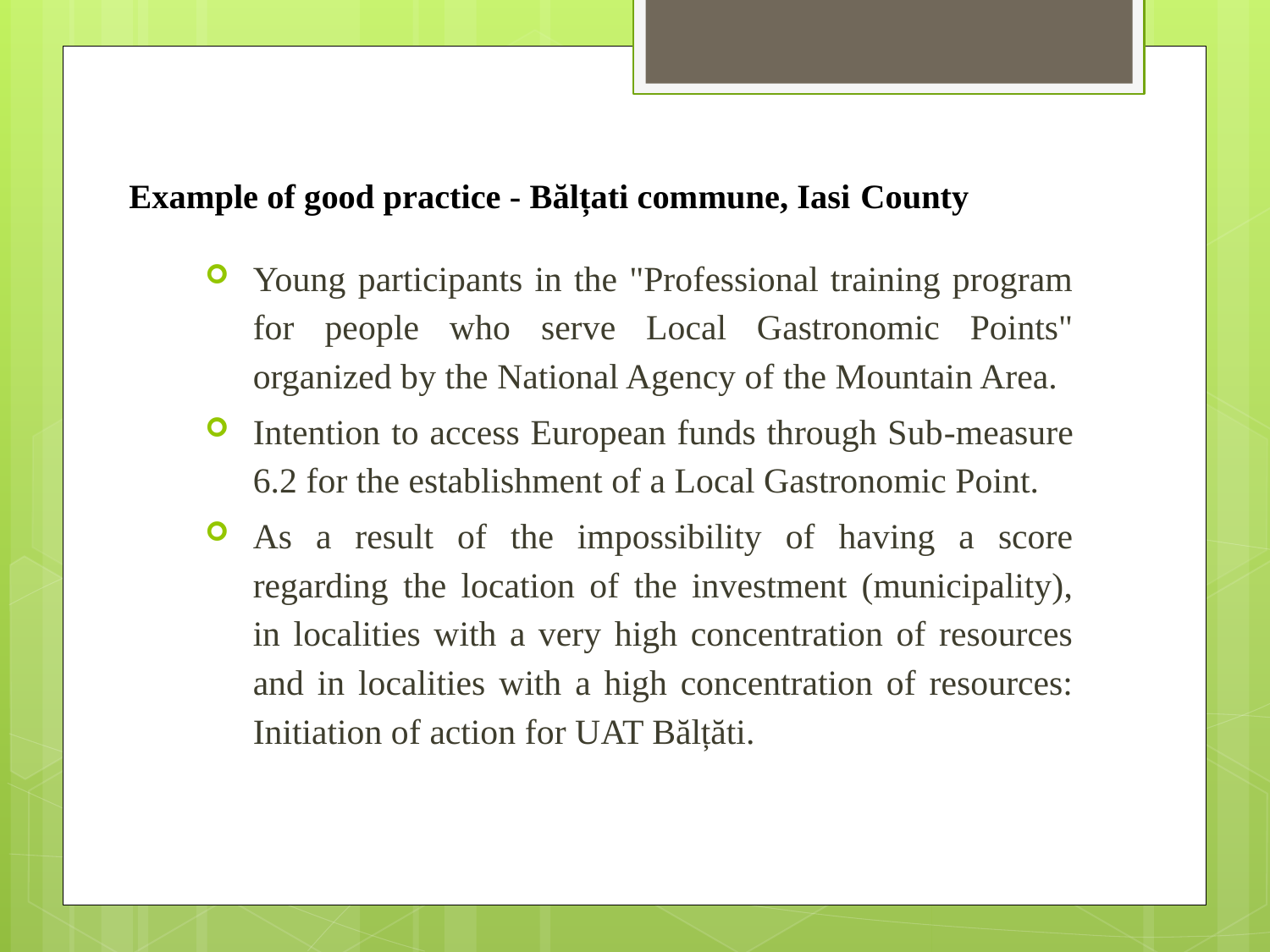

# Example of good practice - Bălțati commune, Iasi County
Young participants in the "Professional training program for people who serve Local Gastronomic Points" organized by the National Agency of the Mountain Area.
Intention to access European funds through Sub-measure 6.2 for the establishment of a Local Gastronomic Point.
As a result of the impossibility of having a score regarding the location of the investment (municipality), in localities with a very high concentration of resources and in localities with a high concentration of resources: Initiation of action for UAT Bălțăti.